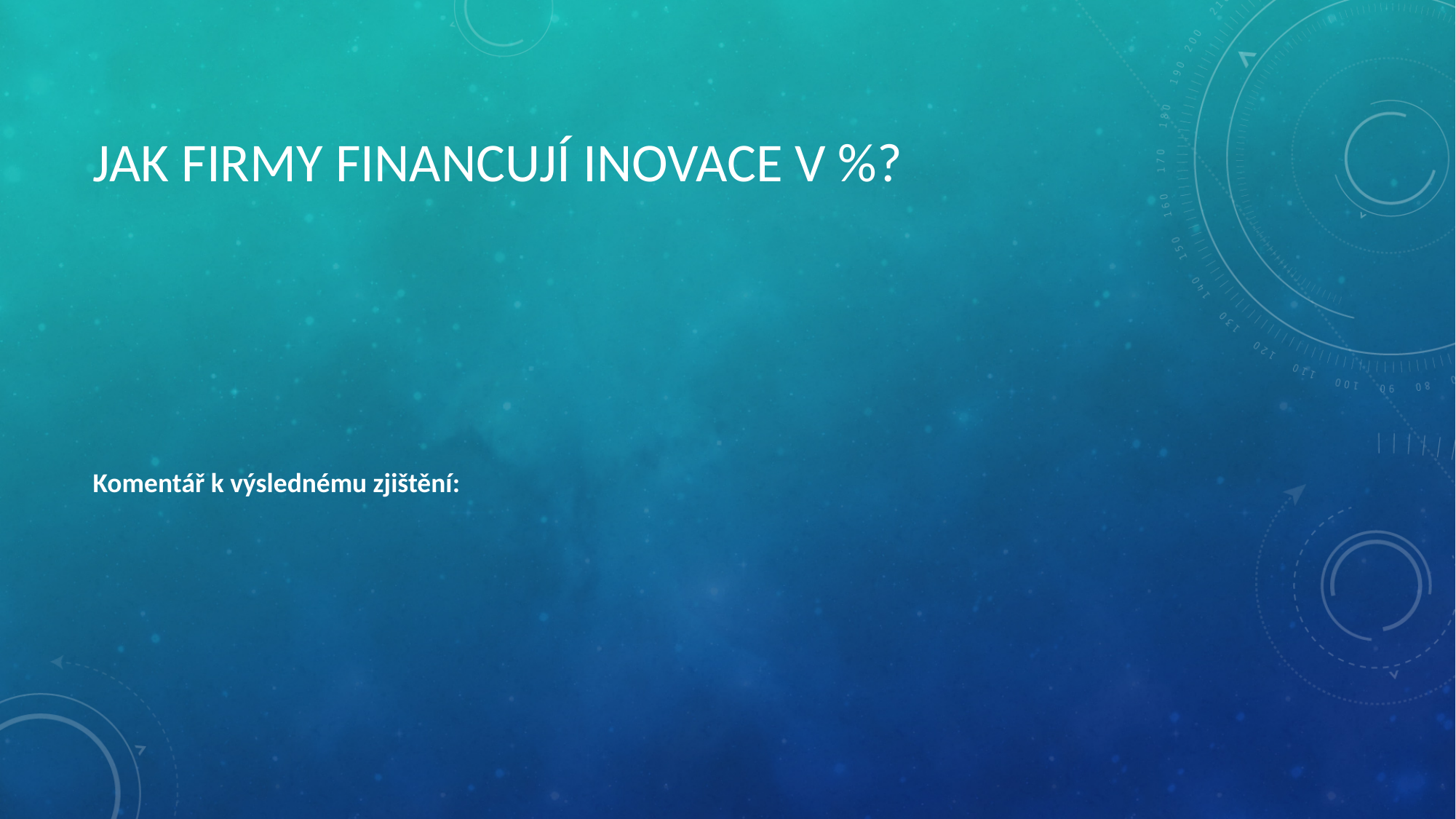

# Jak firmy financují inovace v %?
Komentář k výslednému zjištění: